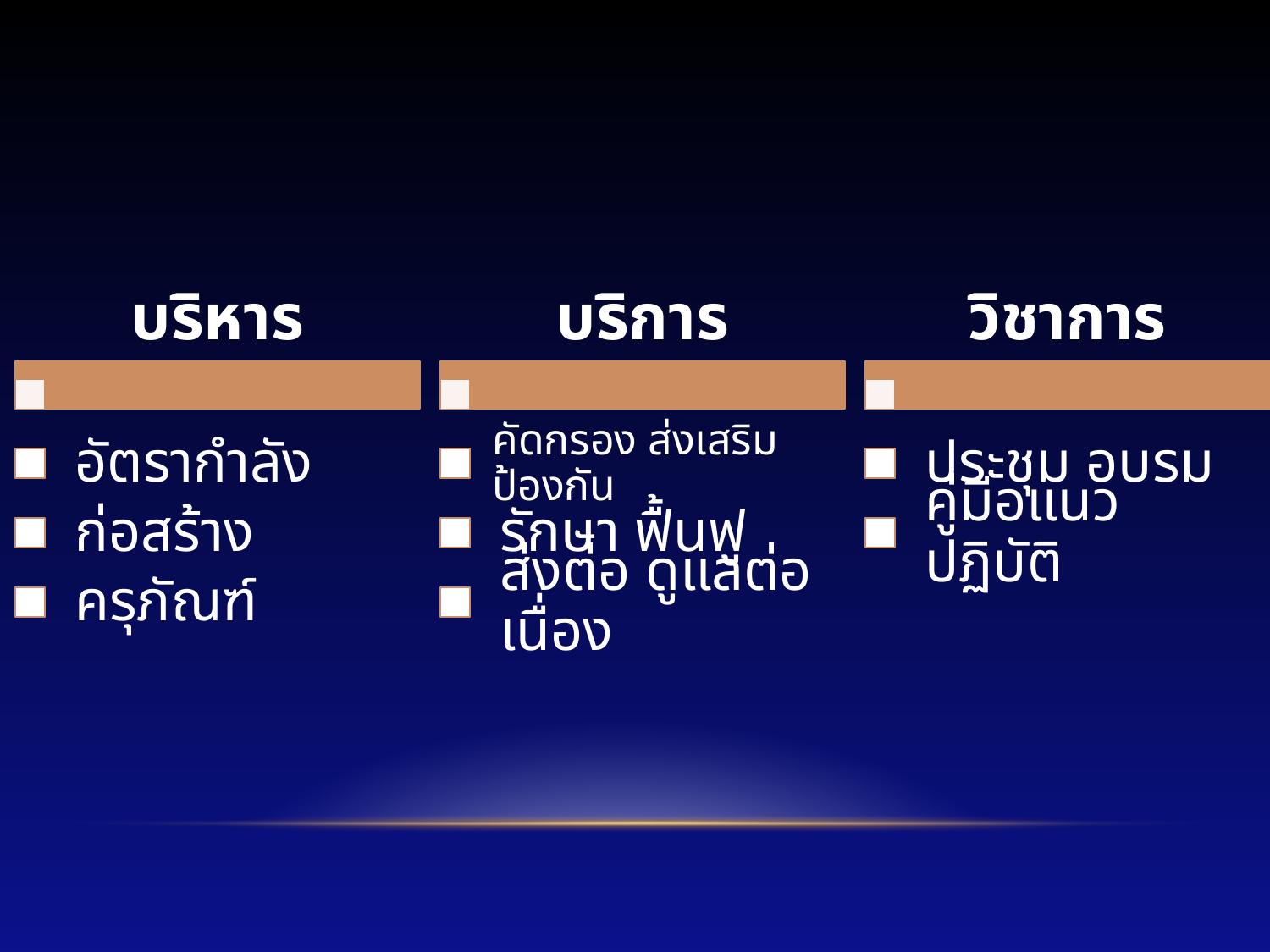

#
บริหาร
อัตรากำลัง
ก่อสร้าง
ครุภัณฑ์
บริการ
คัดกรอง ส่งเสริม ป้องกัน
รักษา ฟื้นฟู
ส่งต่อ ดูแลต่อเนื่อง
วิชาการ
ประชุม อบรม
คู่มือแนวปฏิบัติ